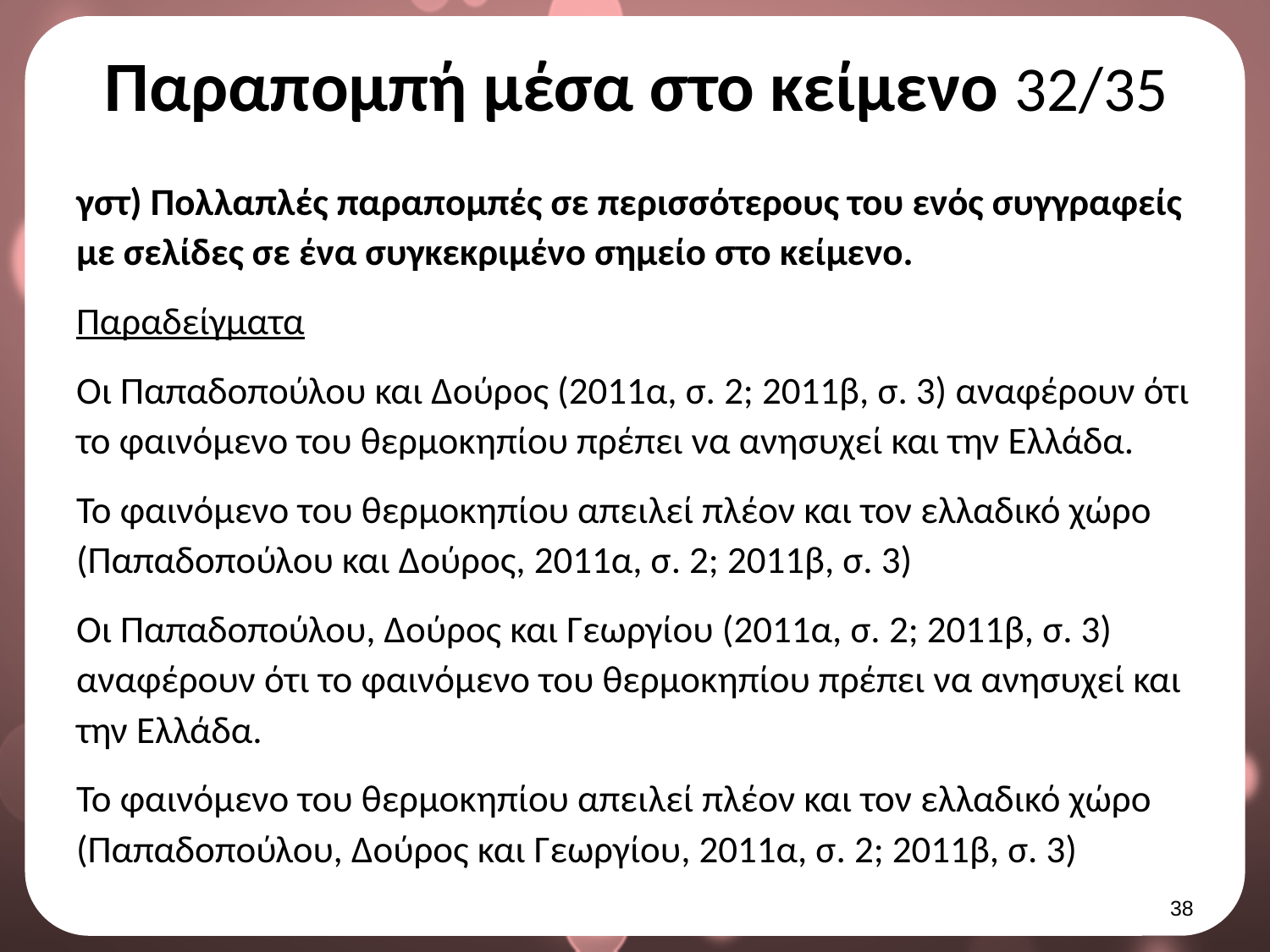

# Παραπομπή μέσα στο κείμενο 32/35
γστ) Πολλαπλές παραπομπές σε περισσότερους του ενός συγγραφείς με σελίδες σε ένα συγκεκριμένο σημείο στο κείμενο.
Παραδείγματα
Οι Παπαδοπούλου και Δούρος (2011α, σ. 2; 2011β, σ. 3) αναφέρουν ότι το φαινόμενο του θερμοκηπίου πρέπει να ανησυχεί και την Ελλάδα.
Το φαινόμενο του θερμοκηπίου απειλεί πλέον και τον ελλαδικό χώρο (Παπαδοπούλου και Δούρος, 2011α, σ. 2; 2011β, σ. 3)
Οι Παπαδοπούλου, Δούρος και Γεωργίου (2011α, σ. 2; 2011β, σ. 3) αναφέρουν ότι το φαινόμενο του θερμοκηπίου πρέπει να ανησυχεί και την Ελλάδα.
Το φαινόμενο του θερμοκηπίου απειλεί πλέον και τον ελλαδικό χώρο (Παπαδοπούλου, Δούρος και Γεωργίου, 2011α, σ. 2; 2011β, σ. 3)

38